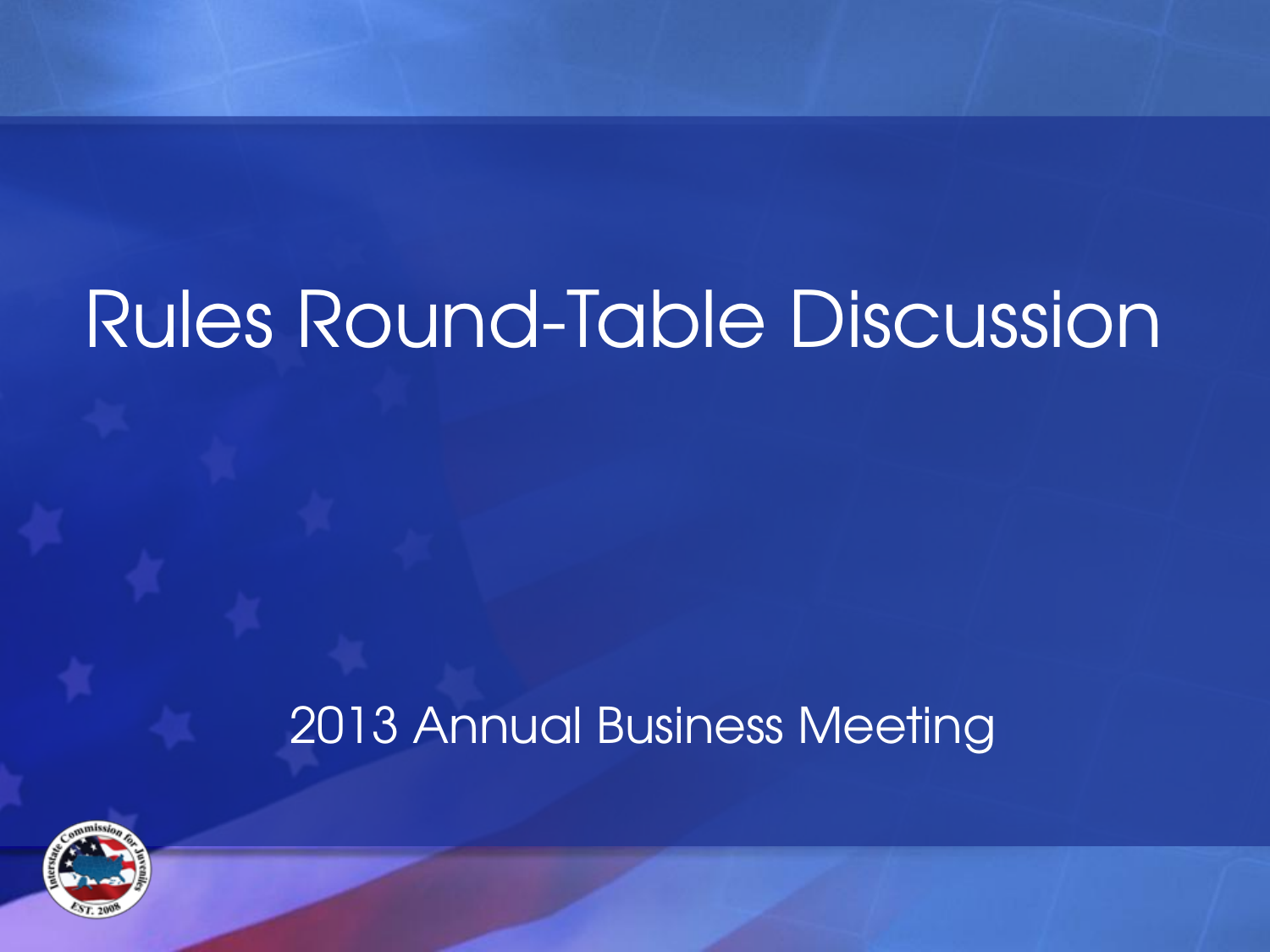

# Rules Round-Table Discussion

2013 Annual Business Meeting